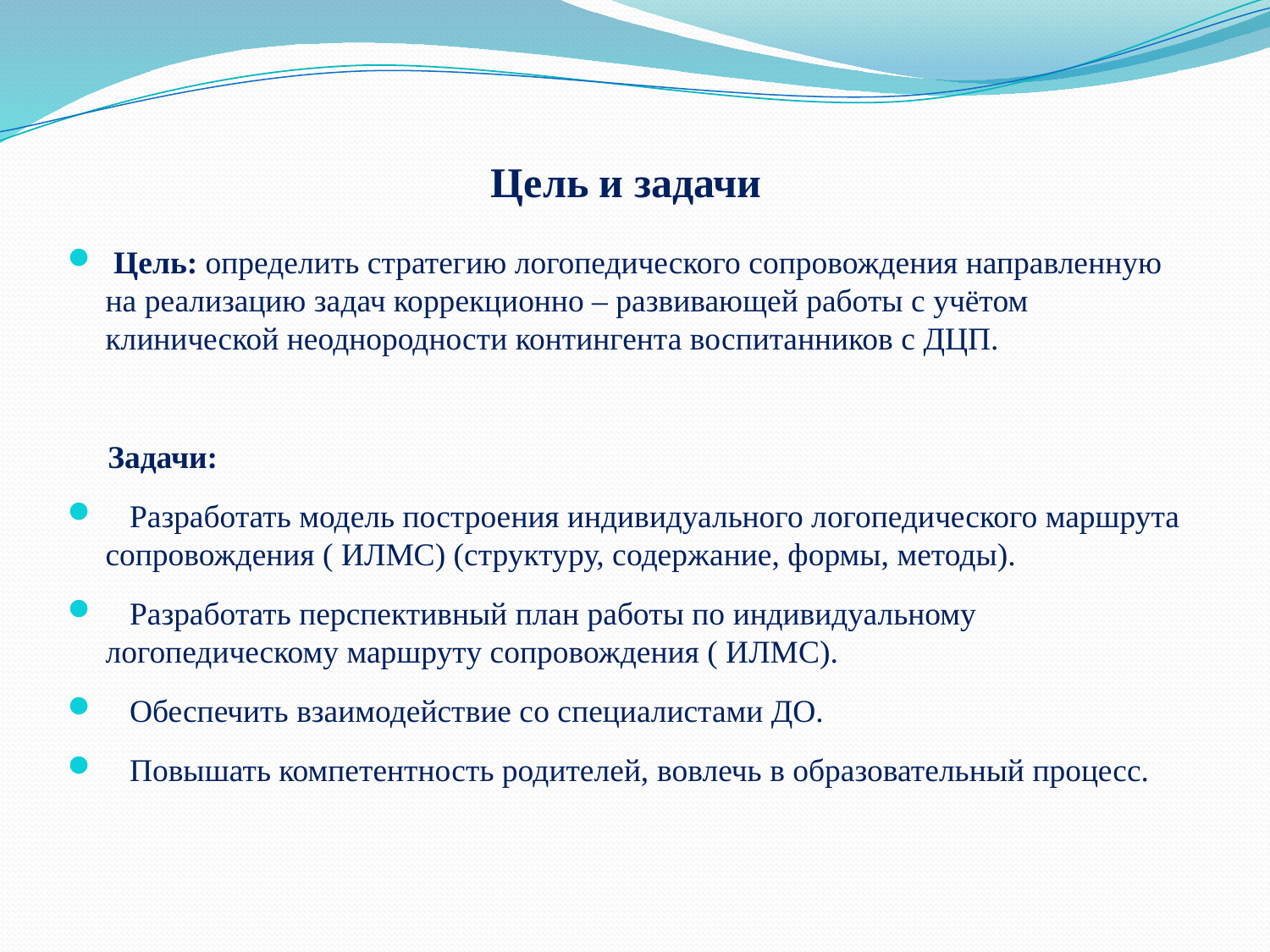

# Цель и задачи
 Цель: определить стратегию логопедического сопровождения направленную на реализацию задач коррекционно – развивающей работы с учётом клинической неоднородности контингента воспитанников с ДЦП.

     Задачи:
   Разработать модель построения индивидуального логопедического маршрута сопровождения ( ИЛМС) (структуру, содержание, формы, методы).
   Разработать перспективный план работы по индивидуальному логопедическому маршруту сопровождения ( ИЛМС).
   Обеспечить взаимодействие со специалистами ДО.
   Повышать компетентность родителей, вовлечь в образовательный процесс.